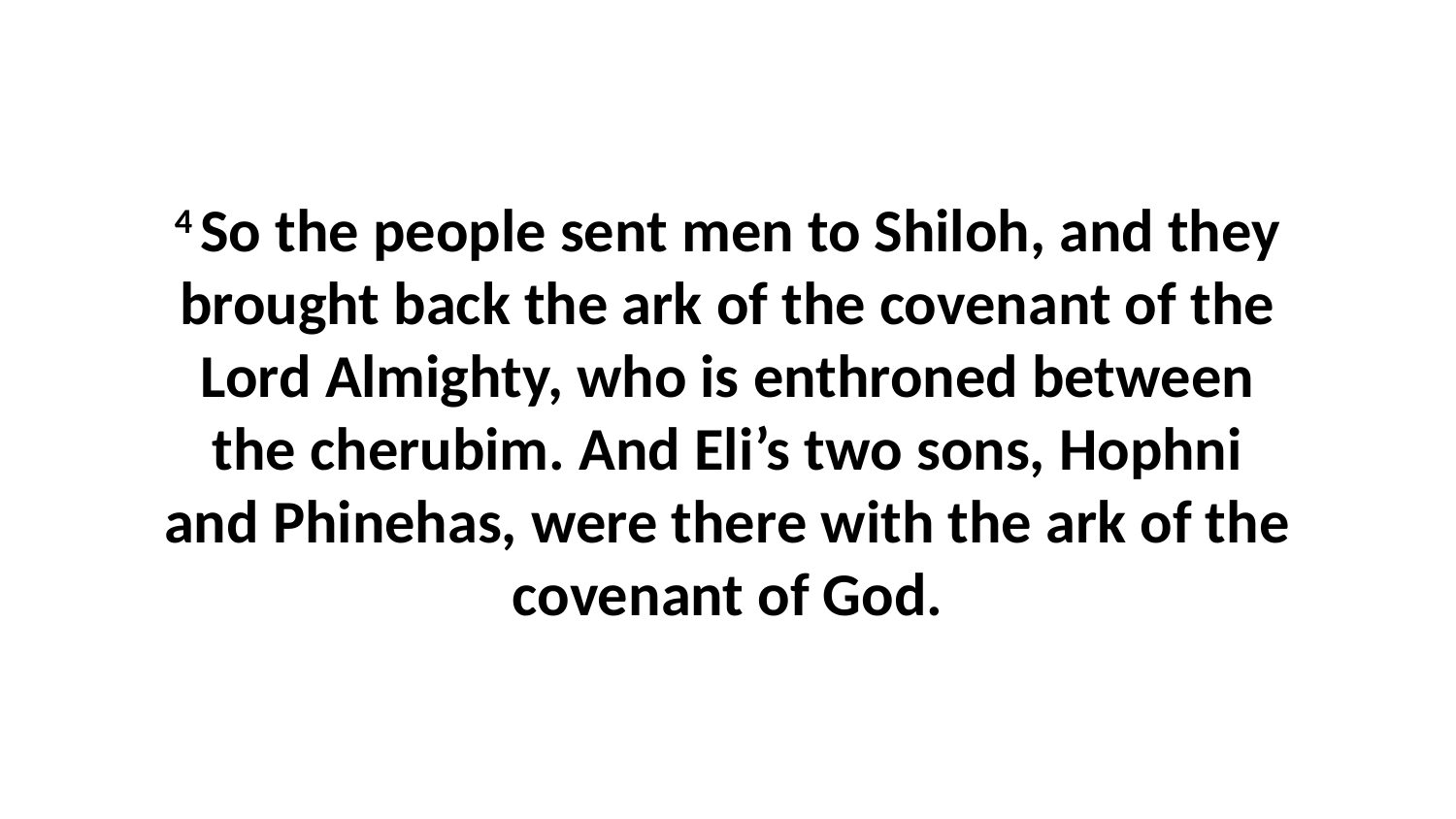

4 So the people sent men to Shiloh, and they brought back the ark of the covenant of the Lord Almighty, who is enthroned between the cherubim. And Eli’s two sons, Hophni and Phinehas, were there with the ark of the covenant of God.